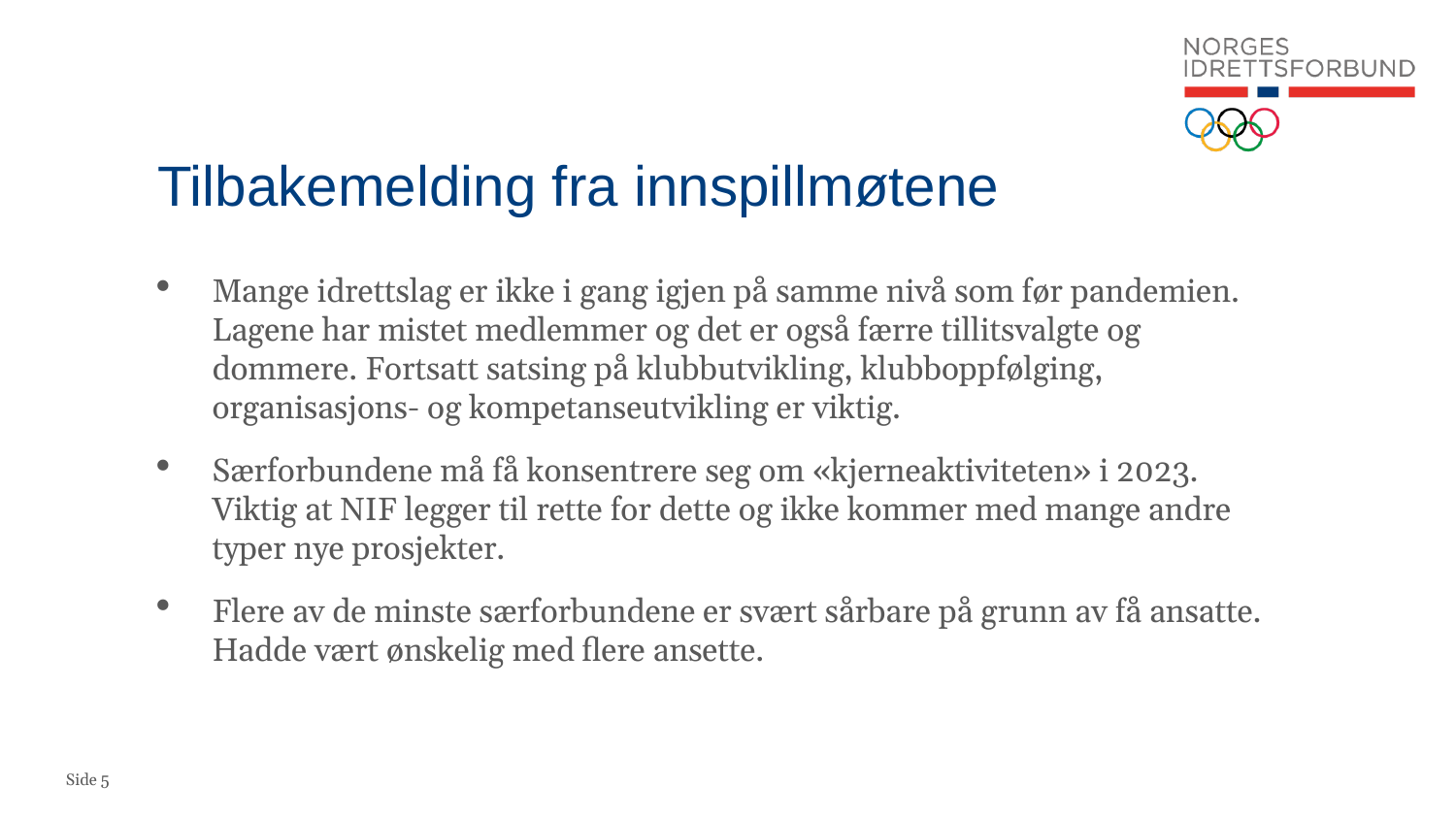

# Tilbakemelding fra innspillmøtene
Mange idrettslag er ikke i gang igjen på samme nivå som før pandemien. Lagene har mistet medlemmer og det er også færre tillitsvalgte og dommere. Fortsatt satsing på klubbutvikling, klubboppfølging, organisasjons- og kompetanseutvikling er viktig.
Særforbundene må få konsentrere seg om «kjerneaktiviteten» i 2023. Viktig at NIF legger til rette for dette og ikke kommer med mange andre typer nye prosjekter.
Flere av de minste særforbundene er svært sårbare på grunn av få ansatte. Hadde vært ønskelig med flere ansette.